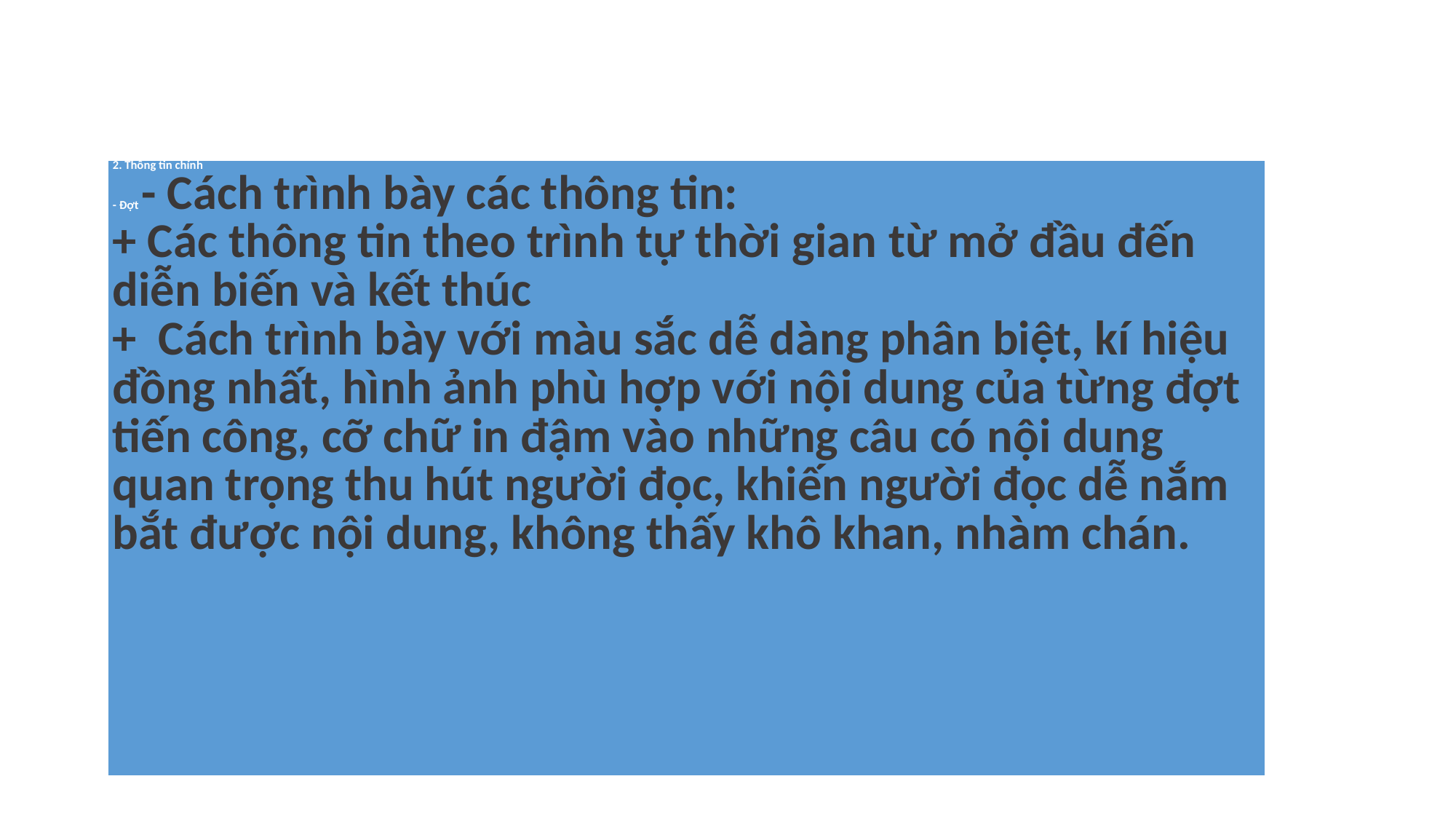

| 2. Thông tin chính - Đợt - Cách trình bày các thông tin: + Các thông tin theo trình tự thời gian từ mở đầu đến diễn biến và kết thúc + Cách trình bày với màu sắc dễ dàng phân biệt, kí hiệu đồng nhất, hình ảnh phù hợp với nội dung của từng đợt tiến công, cỡ chữ in đậm vào những câu có nội dung quan trọng thu hút người đọc, khiến người đọc dễ nắm bắt được nội dung, không thấy khô khan, nhàm chán. |
| --- |